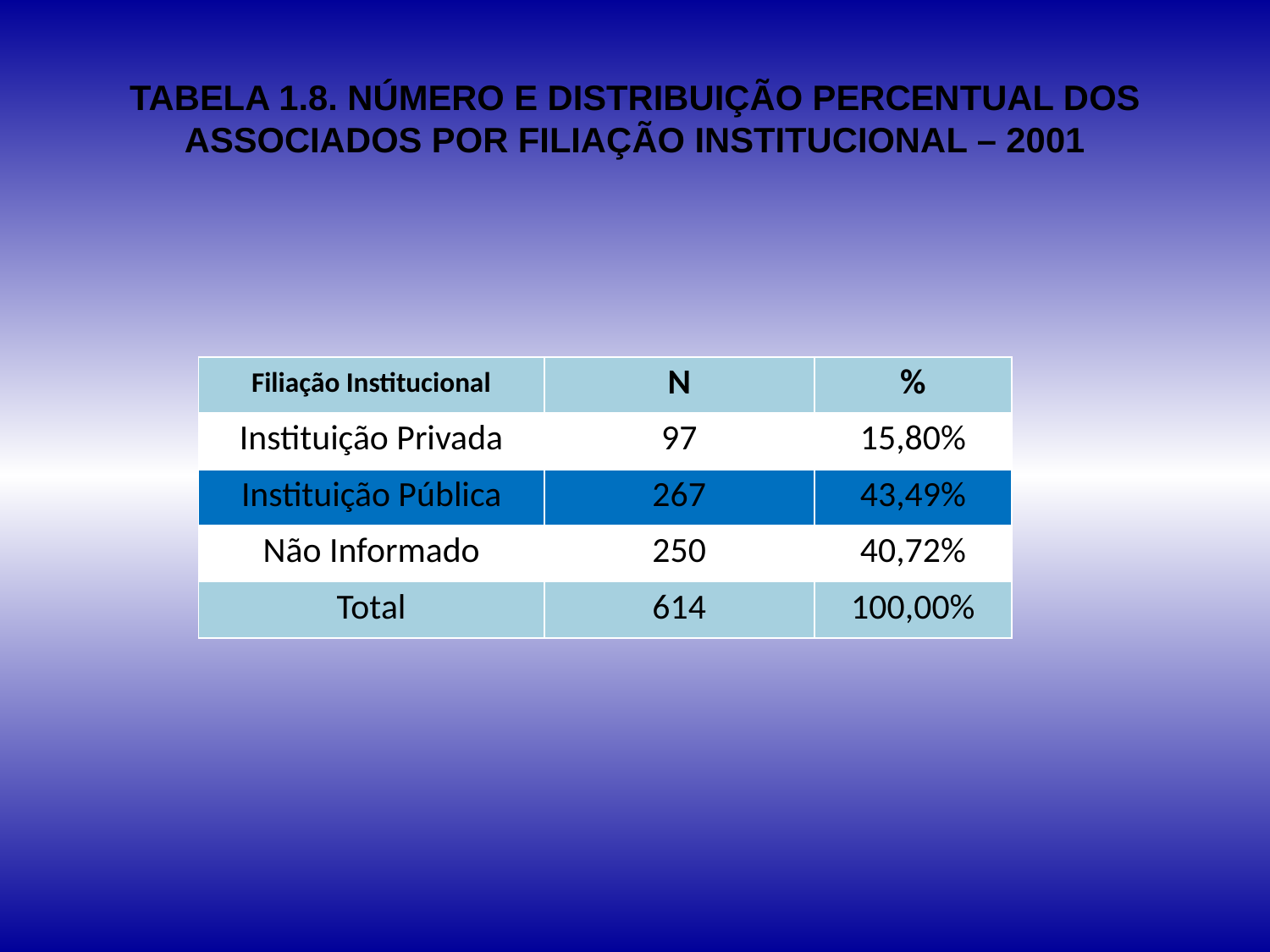

# TABELA 1.8. NÚMERO E DISTRIBUIÇÃO PERCENTUAL DOS ASSOCIADOS POR FILIAÇÃO INSTITUCIONAL – 2001
| Filiação Institucional | N | % |
| --- | --- | --- |
| Instituição Privada | 97 | 15,80% |
| Instituição Pública | 267 | 43,49% |
| Não Informado | 250 | 40,72% |
| Total | 614 | 100,00% |